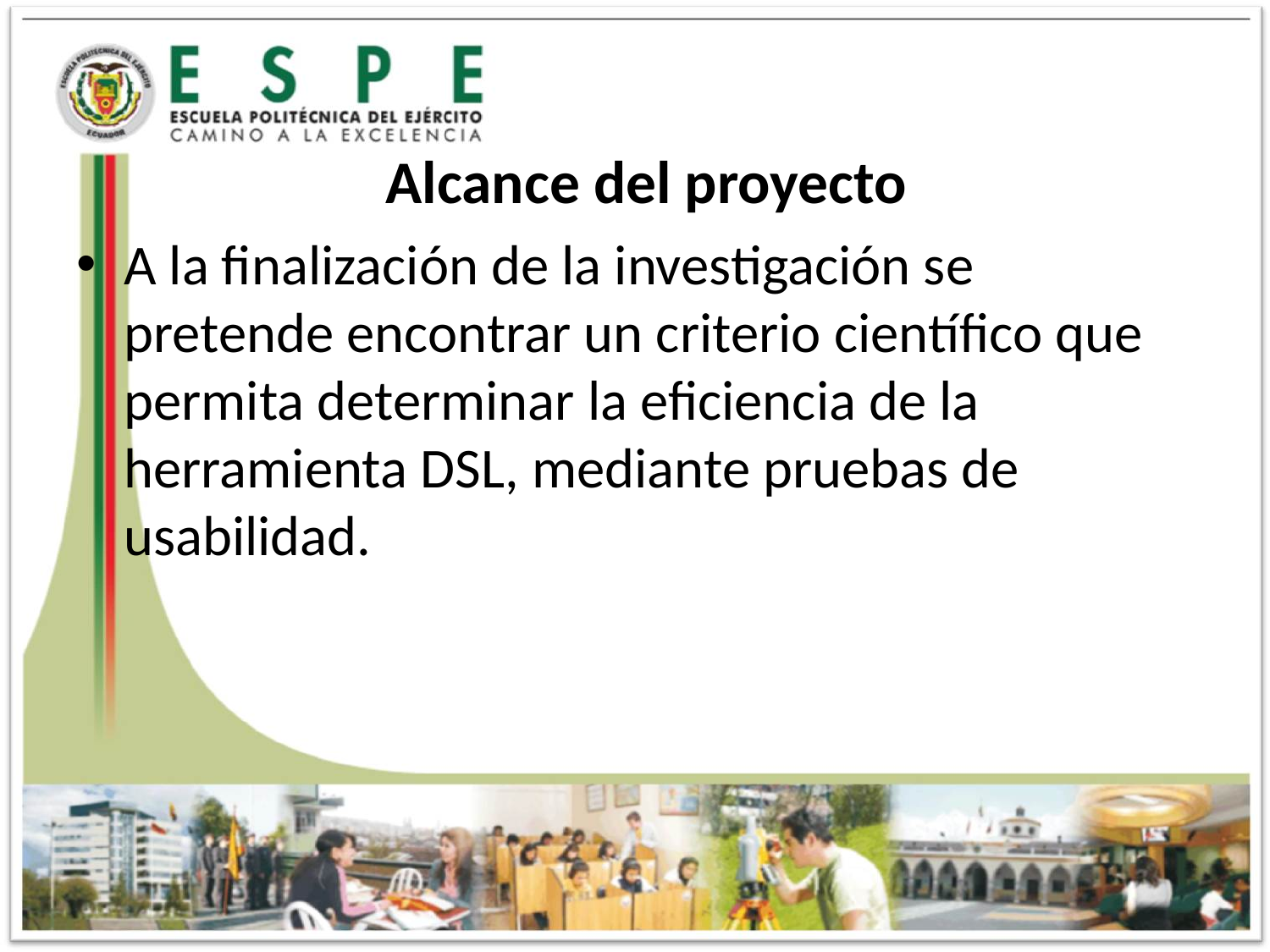

# Alcance del proyecto
A la finalización de la investigación se pretende encontrar un criterio científico que permita determinar la eficiencia de la herramienta DSL, mediante pruebas de usabilidad.